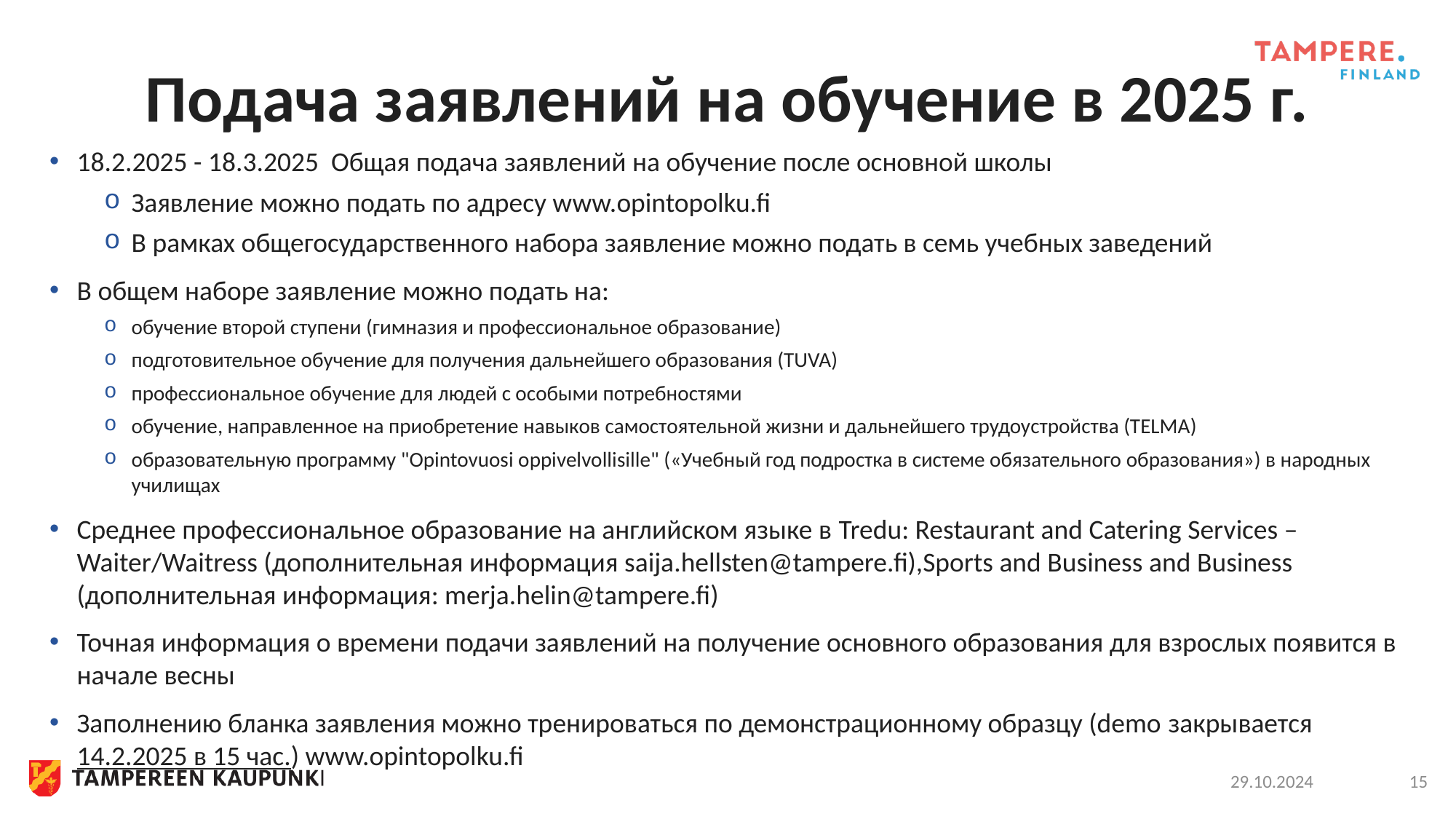

# Подача заявлений на обучение в 2025 г.
18.2.2025 - 18.3.2025  Общая подача заявлений на обучение после основной школы
Заявление можно подать по адресу www.opintopolku.fi
В рамках общегосударственного набора заявление можно подать в семь учебных заведений
В общем наборе заявление можно подать на:
обучение второй ступени (гимназия и профессиональное образование)
подготовительное обучение для получения дальнейшего образования (TUVA)
профессиональное обучение для людей с особыми потребностями
обучение, направленное на приобретение навыков самостоятельной жизни и дальнейшего трудоустройства (TELMA)
образовательную программу "Opintovuosi oppivelvollisille" («Учебный год подростка в системе обязательного образования») в народных училищах
Среднее профессиональное образование на английском языке в Tredu: Restaurant and Catering Services – Waiter/Waitress (дополнительная информация saija.hellsten@tampere.fi),Sports and Business and Business (дополнительная информация: merja.helin@tampere.fi)
Точная информация о времени подачи заявлений на получение основного образования для взрослых появится в начале весны
Заполнению бланка заявления можно тренироваться по демонстрационному образцу (demo закрывается 14.2.2025 в 15 час.) www.opintopolku.fi
29.10.2024
15